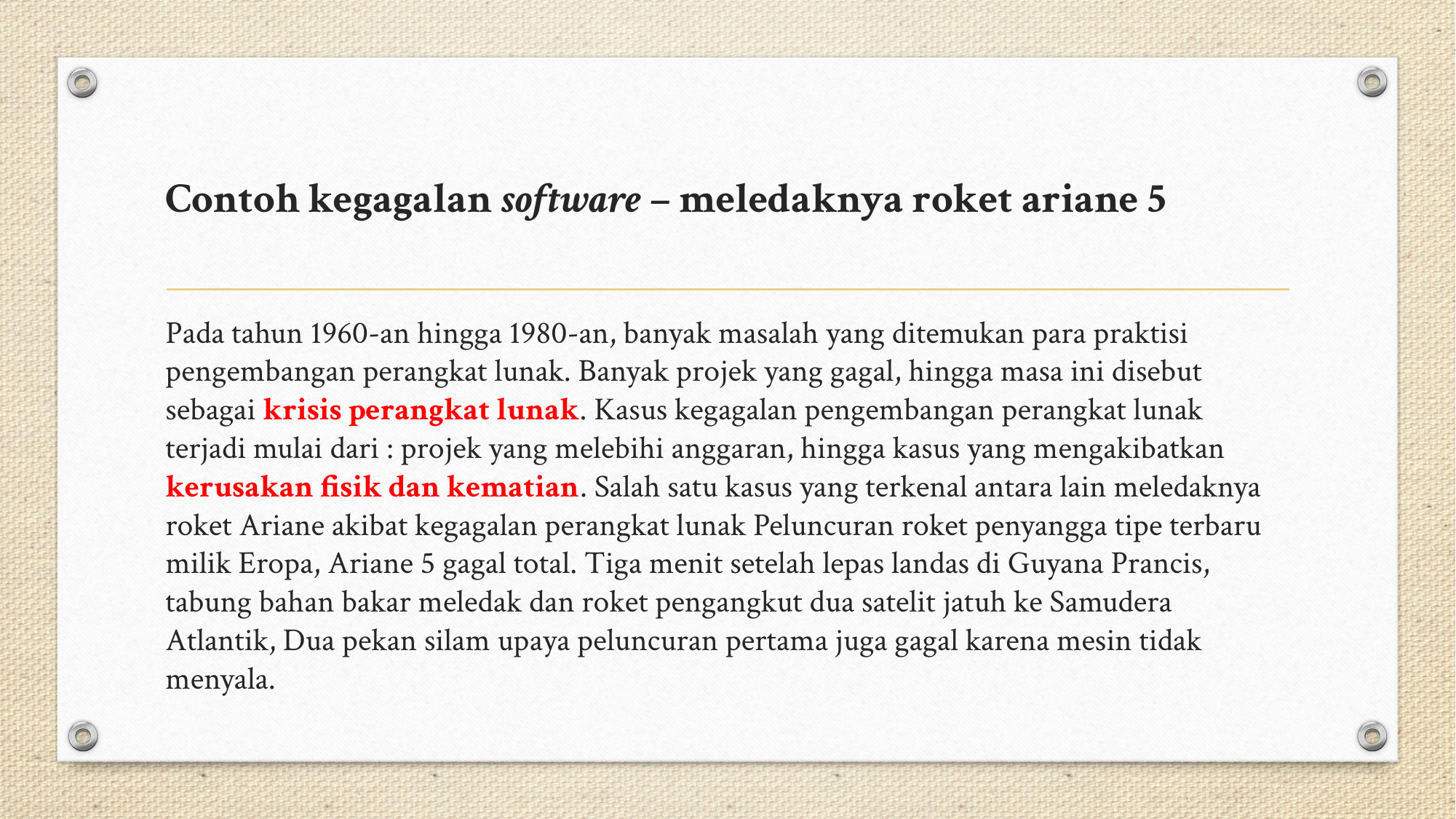

# Contoh kegagalan software – meledaknya roket ariane 5
Pada tahun 1960-an hingga 1980-an, banyak masalah yang ditemukan para praktisi pengembangan perangkat lunak. Banyak projek yang gagal, hingga masa ini disebut sebagai krisis perangkat lunak. Kasus kegagalan pengembangan perangkat lunak terjadi mulai dari : projek yang melebihi anggaran, hingga kasus yang mengakibatkan kerusakan fisik dan kematian. Salah satu kasus yang terkenal antara lain meledaknya roket Ariane akibat kegagalan perangkat lunak Peluncuran roket penyangga tipe terbaru milik Eropa, Ariane 5 gagal total. Tiga menit setelah lepas landas di Guyana Prancis, tabung bahan bakar meledak dan roket pengangkut dua satelit jatuh ke Samudera Atlantik, Dua pekan silam upaya peluncuran pertama juga gagal karena mesin tidak menyala.